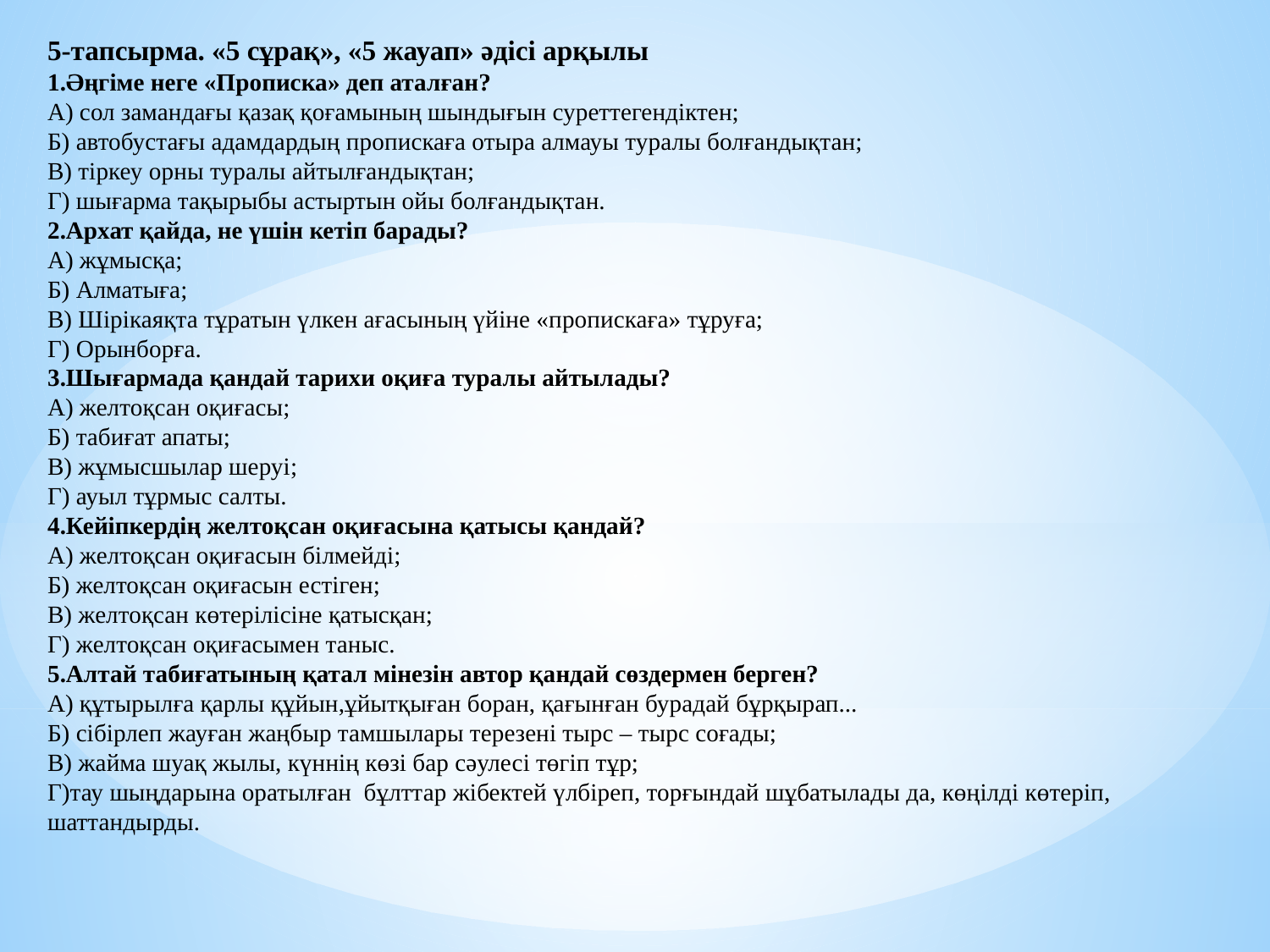

5-тапсырма. «5 сұрақ», «5 жауап» әдісі арқылы
1.Әңгіме неге «Прописка» деп аталған?
А) сол замандағы қазақ қоғамының шындығын суреттегендіктен;
Б) автобустағы адамдардың пропискаға отыра алмауы туралы болғандықтан;
В) тіркеу орны туралы айтылғандықтан;
Г) шығарма тақырыбы астыртын ойы болғандықтан.
2.Архат қайда, не үшін кетіп барады?
А) жұмысқа;
Б) Алматыға;
В) Шірікаяқта тұратын үлкен ағасының үйіне «пропискаға» тұруға;
Г) Орынборға.
3.Шығармада қандай тарихи оқиға туралы айтылады?
А) желтоқсан оқиғасы;
Б) табиғат апаты;
В) жұмысшылар шеруі;
Г) ауыл тұрмыс салты.
4.Кейіпкердің желтоқсан оқиғасына қатысы қандай?
А) желтоқсан оқиғасын білмейді;
Б) желтоқсан оқиғасын естіген;
В) желтоқсан көтерілісіне қатысқан;
Г) желтоқсан оқиғасымен таныс.
5.Алтай табиғатының қатал мінезін автор қандай сөздермен берген?
А) құтырылға қарлы құйын,ұйытқыған боран, қағынған бурадай бұрқырап...
Б) сібірлеп жауған жаңбыр тамшылары терезені тырс – тырс соғады;
В) жайма шуақ жылы, күннің көзі бар сәулесі төгіп тұр;
Г)тау шыңдарына оратылған  бұлттар жібектей үлбіреп, торғындай шұбатылады да, көңілді көтеріп, шаттандырды.